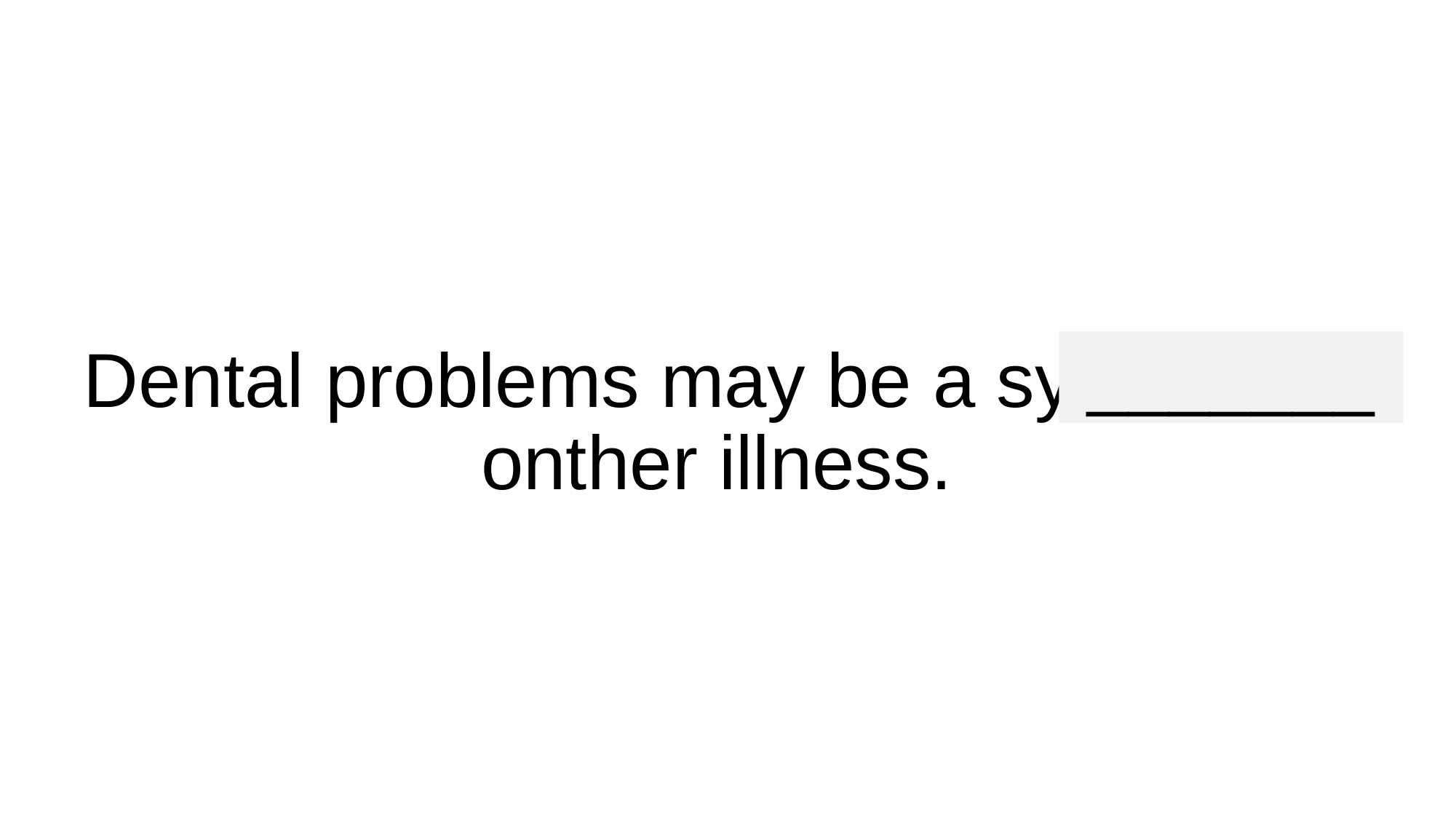

_______
# Dental problems may be a symptom of onther illness.